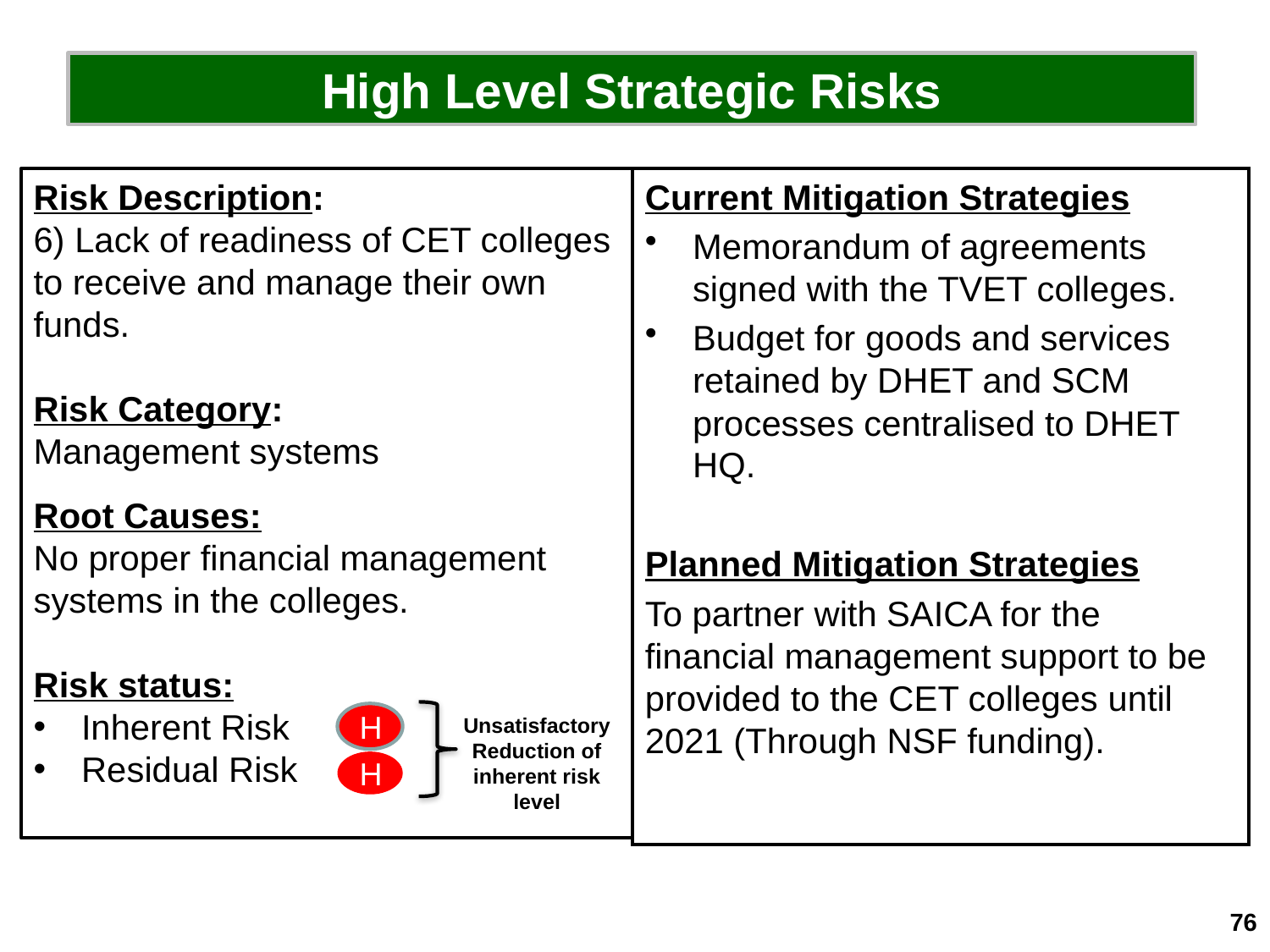

#
High Level Strategic Risks
Risk Description:
6) Lack of readiness of CET colleges to receive and manage their own funds.

Risk Category:
Management systems

Root Causes:
No proper financial management systems in the colleges.
Risk status:
Inherent Risk
Residual Risk
.
Current Mitigation Strategies
Memorandum of agreements signed with the TVET colleges.
Budget for goods and services retained by DHET and SCM processes centralised to DHET HQ.

Planned Mitigation Strategies
To partner with SAICA for the financial management support to be provided to the CET colleges until 2021 (Through NSF funding).

H
Unsatisfactory Reduction of inherent risk level
H
76